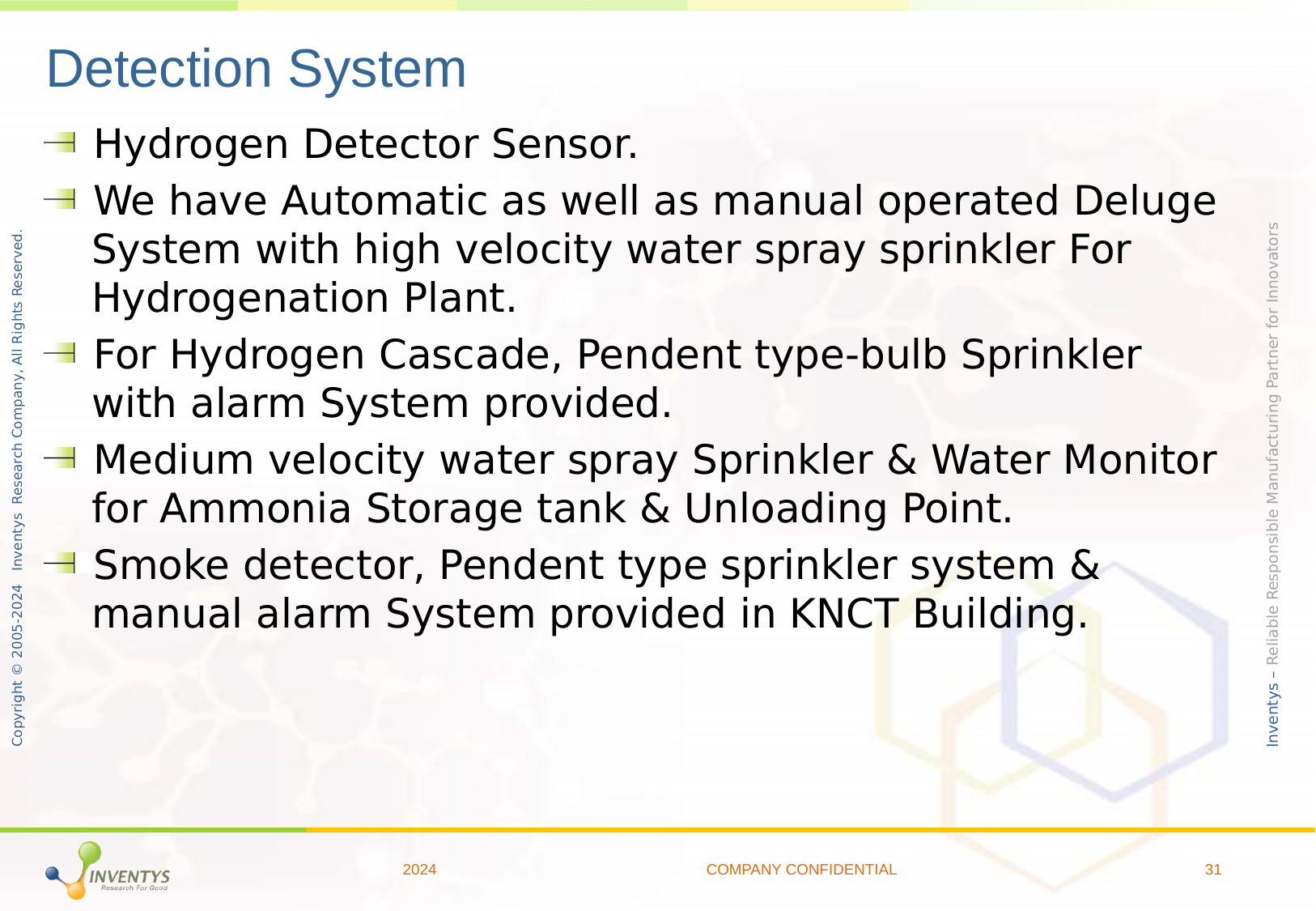

# Detection System
Hydrogen Detector Sensor.
We have Automatic as well as manual operated Deluge System with high velocity water spray sprinkler For Hydrogenation Plant.
For Hydrogen Cascade, Pendent type-bulb Sprinkler with alarm System provided.
Medium velocity water spray Sprinkler & Water Monitor for Ammonia Storage tank & Unloading Point.
Smoke detector, Pendent type sprinkler system & manual alarm System provided in KNCT Building.

2024
COMPANY CONFIDENTIAL
31